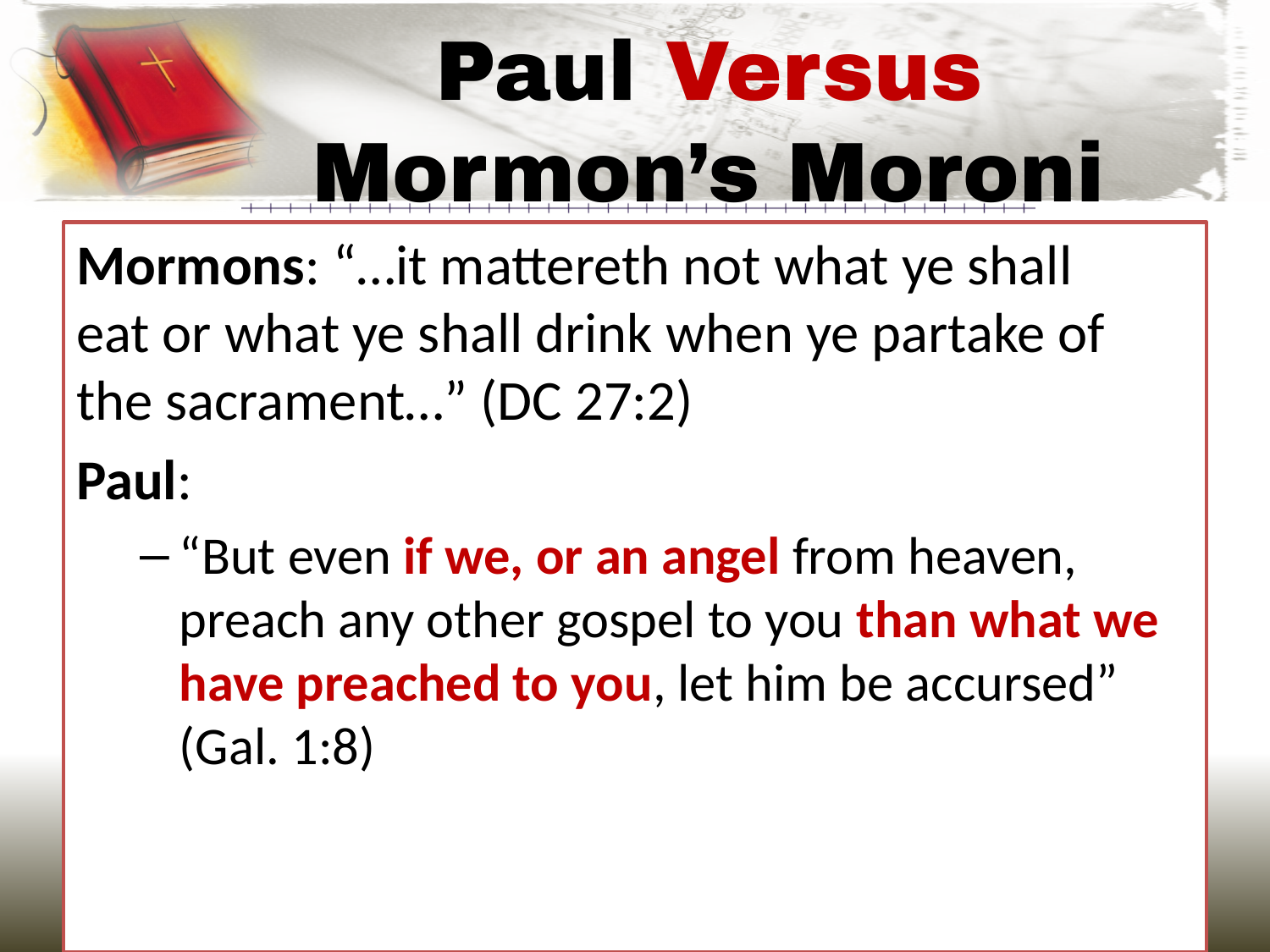

# Paul Versus Mormon’s Moroni
Mormons: “…it mattereth not what ye shall eat or what ye shall drink when ye partake of the sacrament…” (DC 27:2)
Paul:
“But even if we, or an angel from heaven, preach any other gospel to you than what we have preached to you, let him be accursed” (Gal. 1:8)